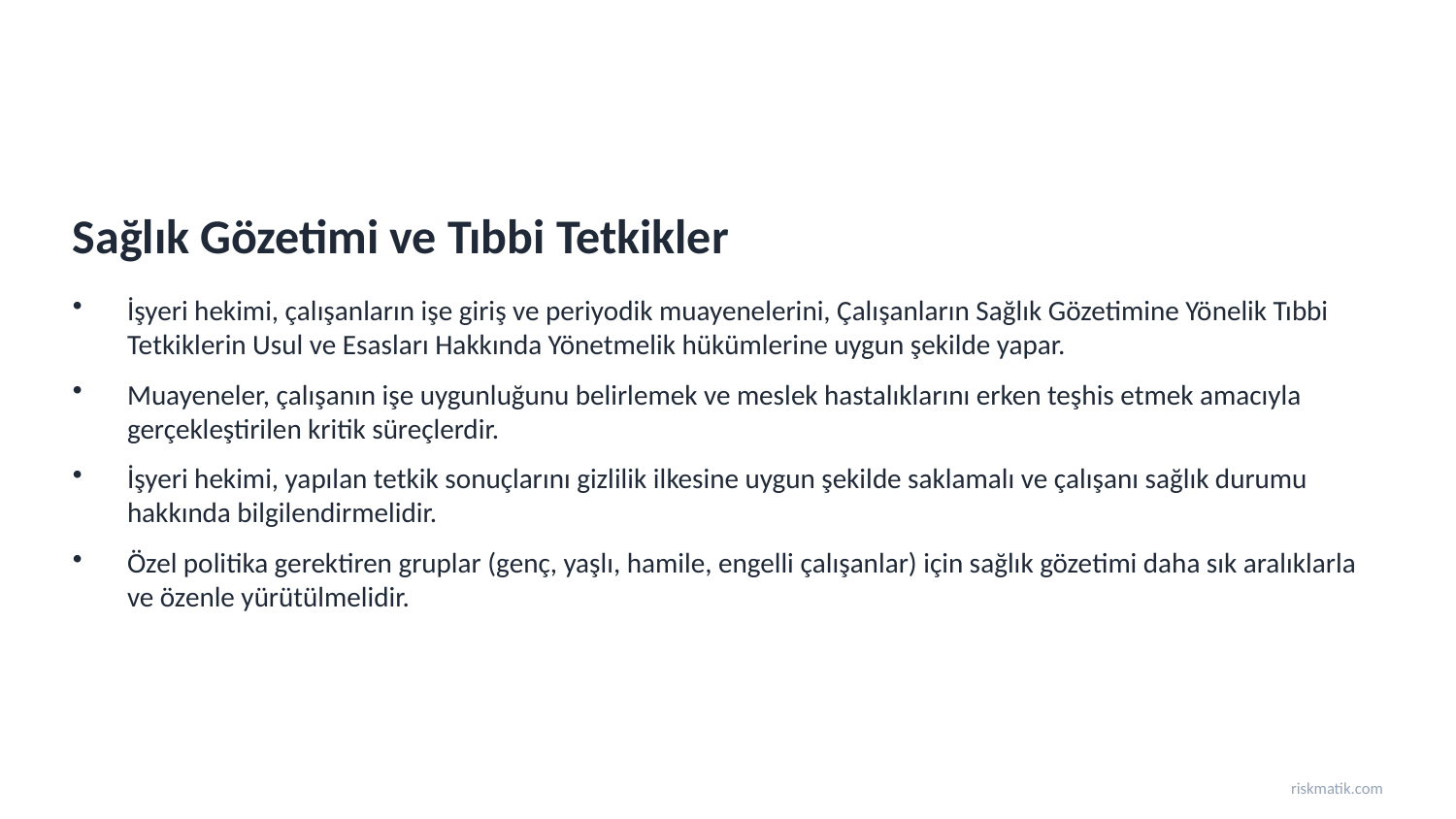

Sağlık Gözetimi ve Tıbbi Tetkikler
İşyeri hekimi, çalışanların işe giriş ve periyodik muayenelerini, Çalışanların Sağlık Gözetimine Yönelik Tıbbi Tetkiklerin Usul ve Esasları Hakkında Yönetmelik hükümlerine uygun şekilde yapar.
Muayeneler, çalışanın işe uygunluğunu belirlemek ve meslek hastalıklarını erken teşhis etmek amacıyla gerçekleştirilen kritik süreçlerdir.
İşyeri hekimi, yapılan tetkik sonuçlarını gizlilik ilkesine uygun şekilde saklamalı ve çalışanı sağlık durumu hakkında bilgilendirmelidir.
Özel politika gerektiren gruplar (genç, yaşlı, hamile, engelli çalışanlar) için sağlık gözetimi daha sık aralıklarla ve özenle yürütülmelidir.
riskmatik.com